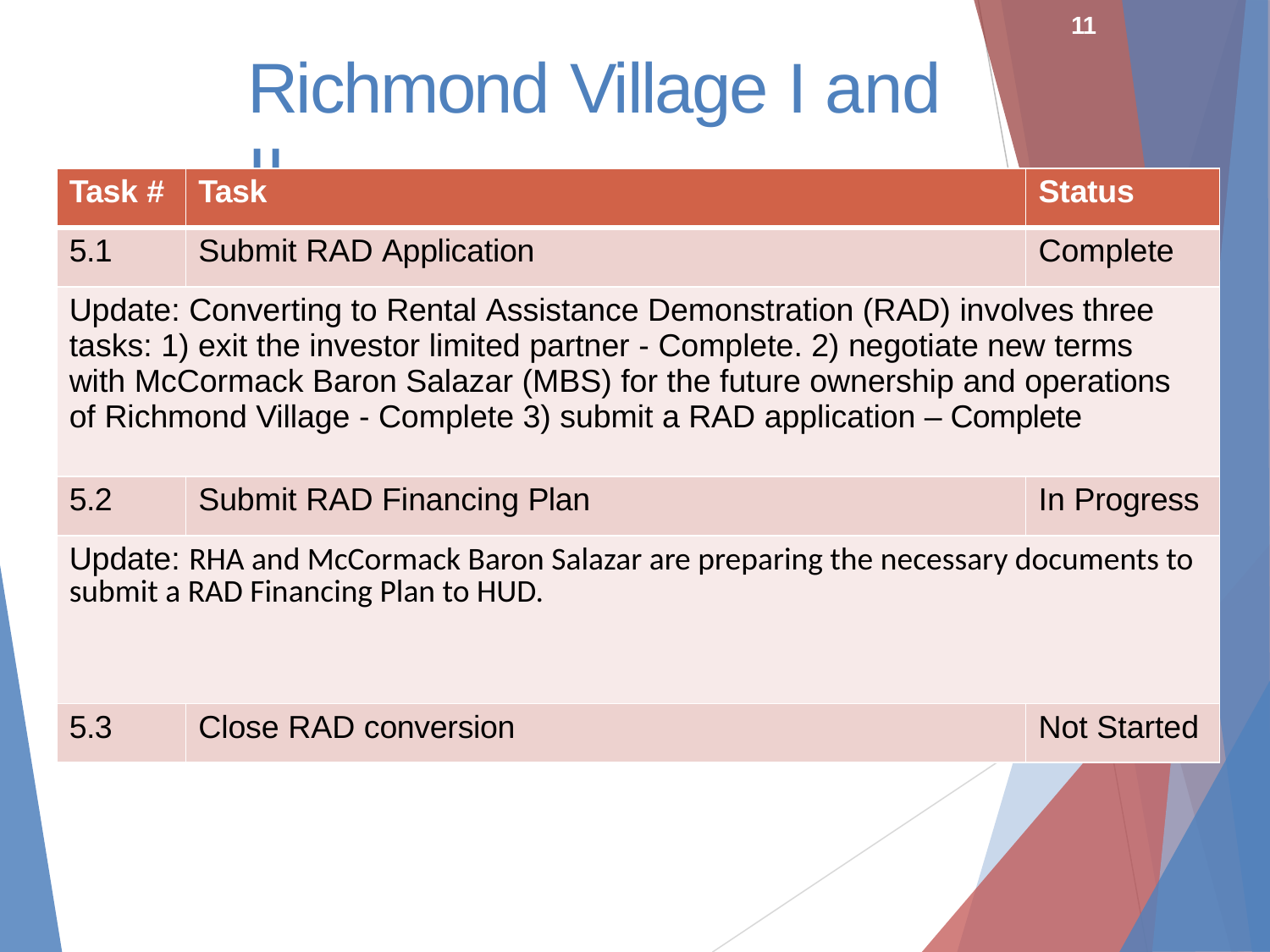

11
# Richmond Village I and II
| Task # | Task | Status |
| --- | --- | --- |
| 5.1 | Submit RAD Application | Complete |
| Update: Converting to Rental Assistance Demonstration (RAD) involves three tasks: 1) exit the investor limited partner - Complete. 2) negotiate new terms with McCormack Baron Salazar (MBS) for the future ownership and operations of Richmond Village - Complete 3) submit a RAD application – Complete |  |  |
| 5.2 | Submit RAD Financing Plan | In Progress |
| Update: RHA and McCormack Baron Salazar are preparing the necessary documents to submit a RAD Financing Plan to HUD. |  |  |
| 5.3 | Close RAD conversion | Not Started |